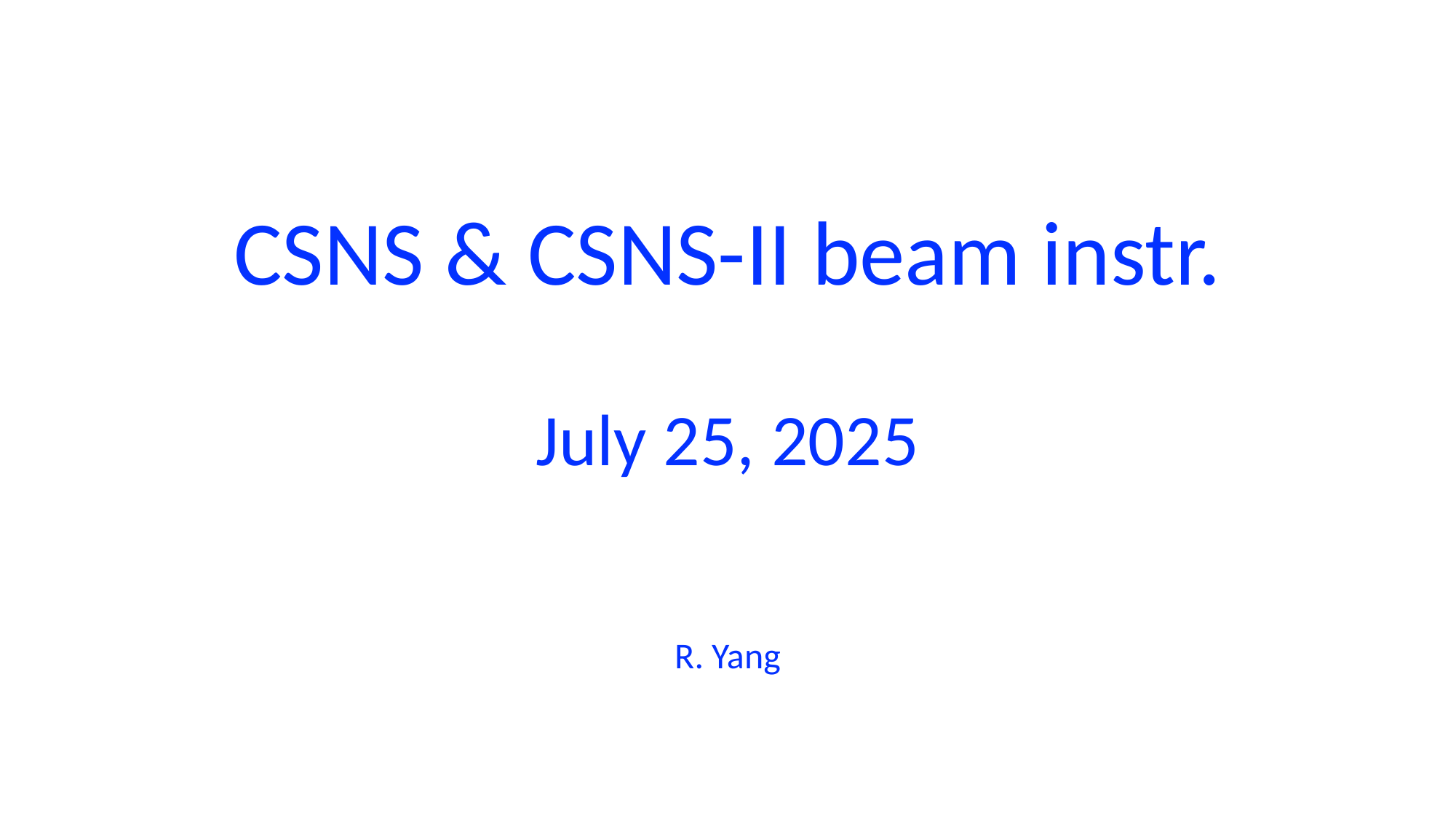

# CSNS & CSNS-II beam instr. July 25, 2025

R. Yang